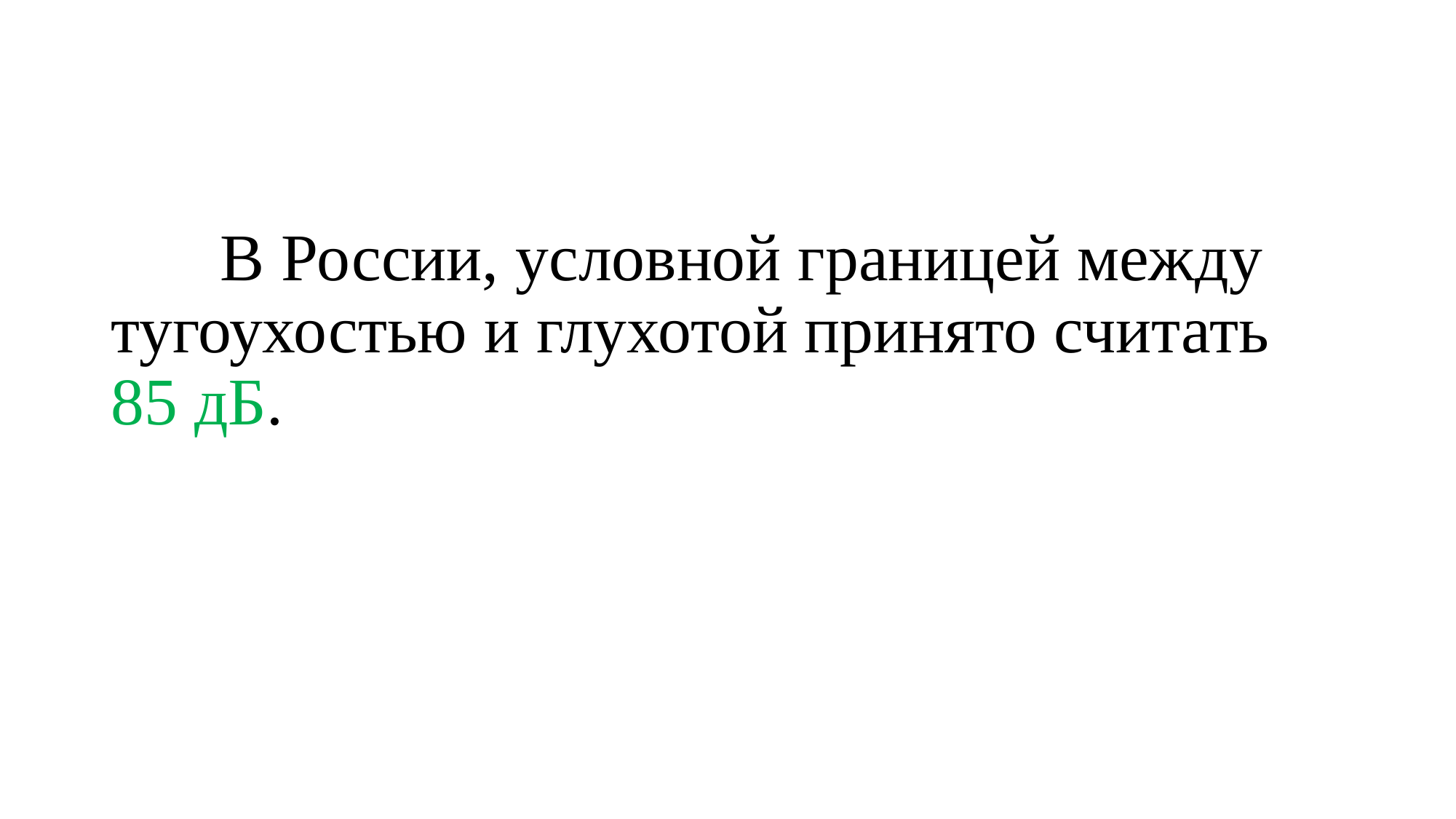

# В России, условной границей между тугоухостью и глухотой принято считать 85 дБ.